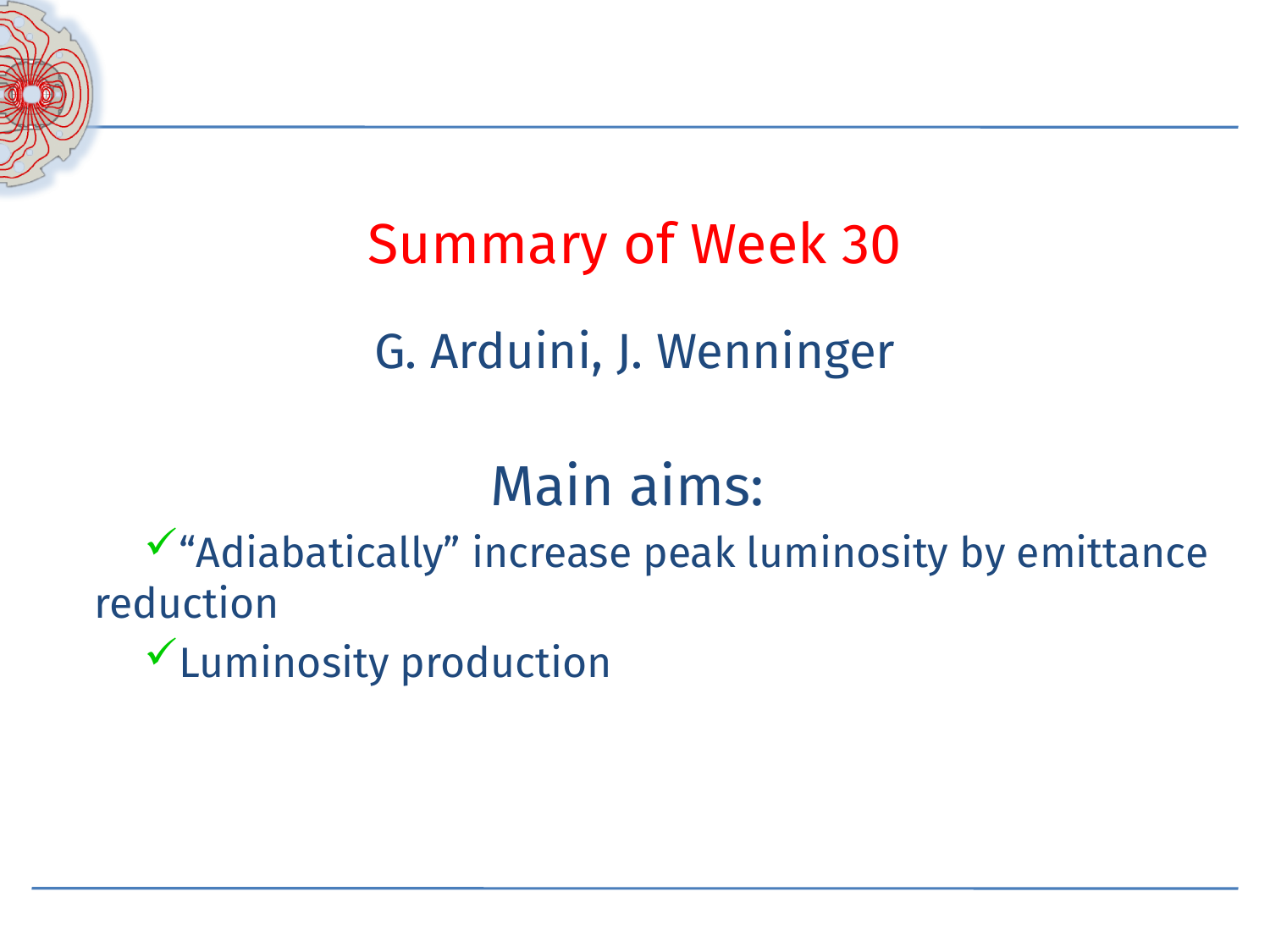

Summary of Week 30

G. Arduini, J. Wenninger

Main aims:
“Adiabatically” increase peak luminosity by emittance reduction
Luminosity production